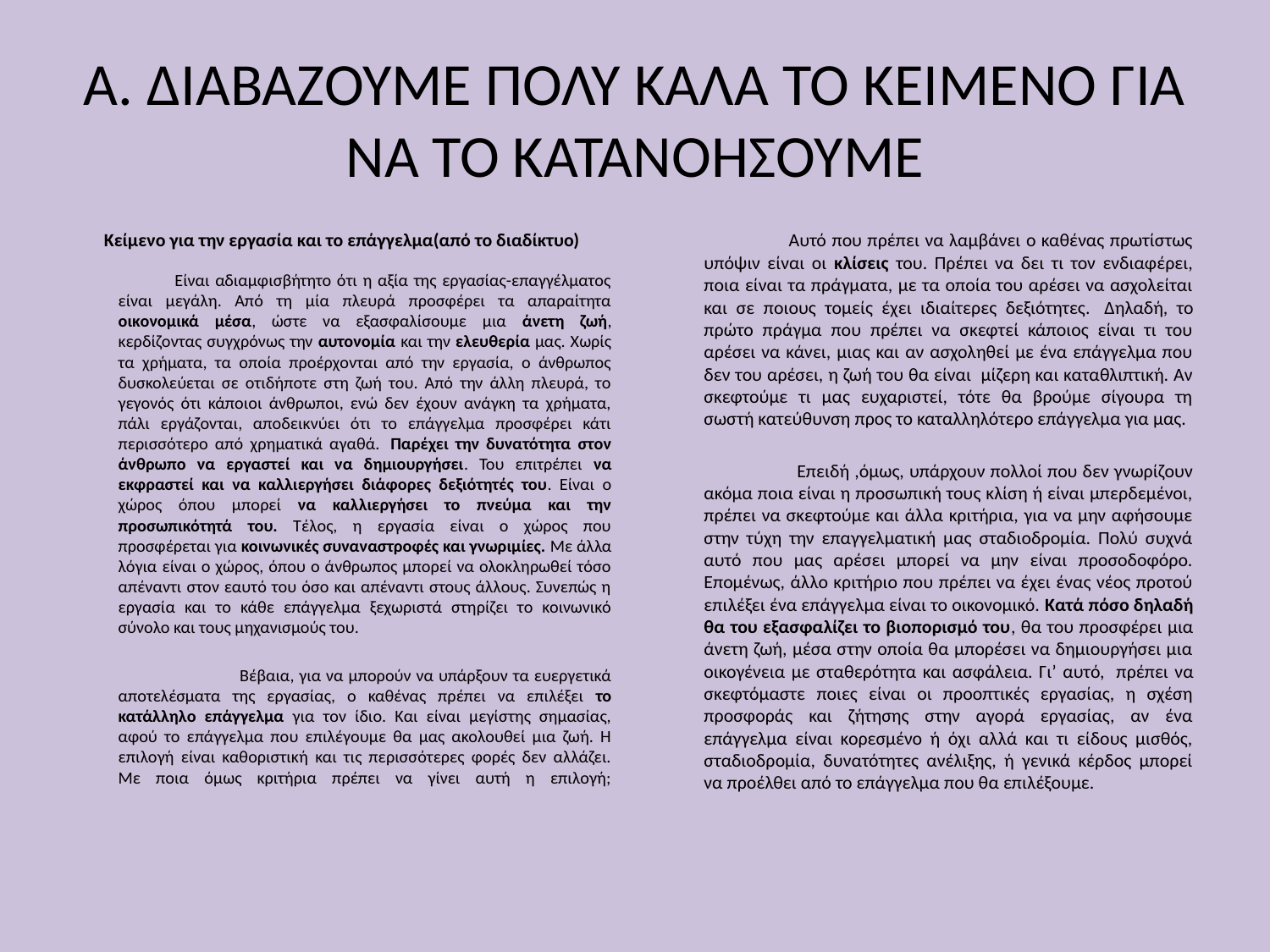

# Α. ΔΙΑΒΑΖΟΥΜΕ ΠΟΛΥ ΚΑΛΑ ΤΟ ΚΕΙΜΕΝΟ ΓΙΑ ΝΑ ΤΟ ΚΑΤΑΝΟΗΣΟΥΜΕ
           Κείμενο για την εργασία και το επάγγελμα(από το διαδίκτυο)

                         Είναι αδιαμφισβήτητο ότι η αξία της εργασίας-επαγγέλματος είναι μεγάλη. Από τη μία πλευρά προσφέρει τα απαραίτητα οικονομικά μέσα, ώστε να εξασφαλίσουμε μια άνετη ζωή, κερδίζοντας συγχρόνως την αυτονομία και την ελευθερία μας. Χωρίς τα χρήματα, τα οποία προέρχονται από την εργασία, ο άνθρωπος δυσκολεύεται σε οτιδήποτε στη ζωή του. Από την άλλη πλευρά, το γεγονός ότι κάποιοι άνθρωποι, ενώ δεν έχουν ανάγκη τα χρήματα, πάλι εργάζονται, αποδεικνύει ότι το επάγγελμα προσφέρει κάτι περισσότερο από χρηματικά αγαθά.  Παρέχει την δυνατότητα στον άνθρωπο να εργαστεί και να δημιουργήσει. Του επιτρέπει να εκφραστεί και να καλλιεργήσει διάφορες δεξιότητές του. Είναι ο χώρος όπου μπορεί να καλλιεργήσει το πνεύμα και την προσωπικότητά του. Τέλος, η εργασία είναι ο χώρος που προσφέρεται για κοινωνικές συναναστροφές και γνωριμίες. Με άλλα λόγια είναι ο χώρος, όπου ο άνθρωπος μπορεί να ολοκληρωθεί τόσο απέναντι στον εαυτό του όσο και απέναντι στους άλλους. Συνεπώς η εργασία και το κάθε επάγγελμα ξεχωριστά στηρίζει το κοινωνικό σύνολο και τους μηχανισμούς του.

                                   Βέβαια, για να μπορούν να υπάρξουν τα ευεργετικά αποτελέσματα της εργασίας, ο καθένας πρέπει να επιλέξει το κατάλληλο επάγγελμα για τον ίδιο. Και είναι μεγίστης σημασίας, αφού το επάγγελμα που επιλέγουμε θα μας ακολουθεί μια ζωή. Η επιλογή είναι καθοριστική και τις περισσότερες φορές δεν αλλάζει. Με ποια όμως κριτήρια πρέπει να γίνει αυτή η επιλογή;
                           Αυτό που πρέπει να λαμβάνει ο καθένας πρωτίστως υπόψιν είναι οι κλίσεις του. Πρέπει να δει τι τον ενδιαφέρει, ποια είναι τα πράγματα, με τα οποία του αρέσει να ασχολείται και σε ποιους τομείς έχει ιδιαίτερες δεξιότητες.  Δηλαδή, το πρώτο πράγμα που πρέπει να σκεφτεί κάποιος είναι τι του αρέσει να κάνει, μιας και αν ασχοληθεί με ένα επάγγελμα που δεν του αρέσει, η ζωή του θα είναι  μίζερη και καταθλιπτική. Αν σκεφτούμε τι μας ευχαριστεί, τότε θα βρούμε σίγουρα τη σωστή κατεύθυνση προς το καταλληλότερο επάγγελμα για μας.

                           Επειδή ,όμως, υπάρχουν πολλοί που δεν γνωρίζουν ακόμα ποια είναι η προσωπική τους κλίση ή είναι μπερδεμένοι, πρέπει να σκεφτούμε και άλλα κριτήρια, για να μην αφήσουμε στην τύχη την επαγγελματική μας σταδιοδρομία. Πολύ συχνά αυτό που μας αρέσει μπορεί να μην είναι προσοδοφόρο. Επομένως, άλλο κριτήριο που πρέπει να έχει ένας νέος προτού επιλέξει ένα επάγγελμα είναι το οικονομικό. Κατά πόσο δηλαδή θα του εξασφαλίζει το βιοπορισμό του, θα του προσφέρει μια άνετη ζωή, μέσα στην οποία θα μπορέσει να δημιουργήσει μια οικογένεια με σταθερότητα και ασφάλεια. Γι’ αυτό,  πρέπει να σκεφτόμαστε ποιες είναι οι προοπτικές εργασίας, η σχέση προσφοράς και ζήτησης στην αγορά εργασίας, αν ένα επάγγελμα είναι κορεσμένο ή όχι αλλά και τι είδους μισθός, σταδιοδρομία, δυνατότητες ανέλιξης, ή γενικά κέρδος μπορεί να προέλθει από το επάγγελμα που θα επιλέξουμε.